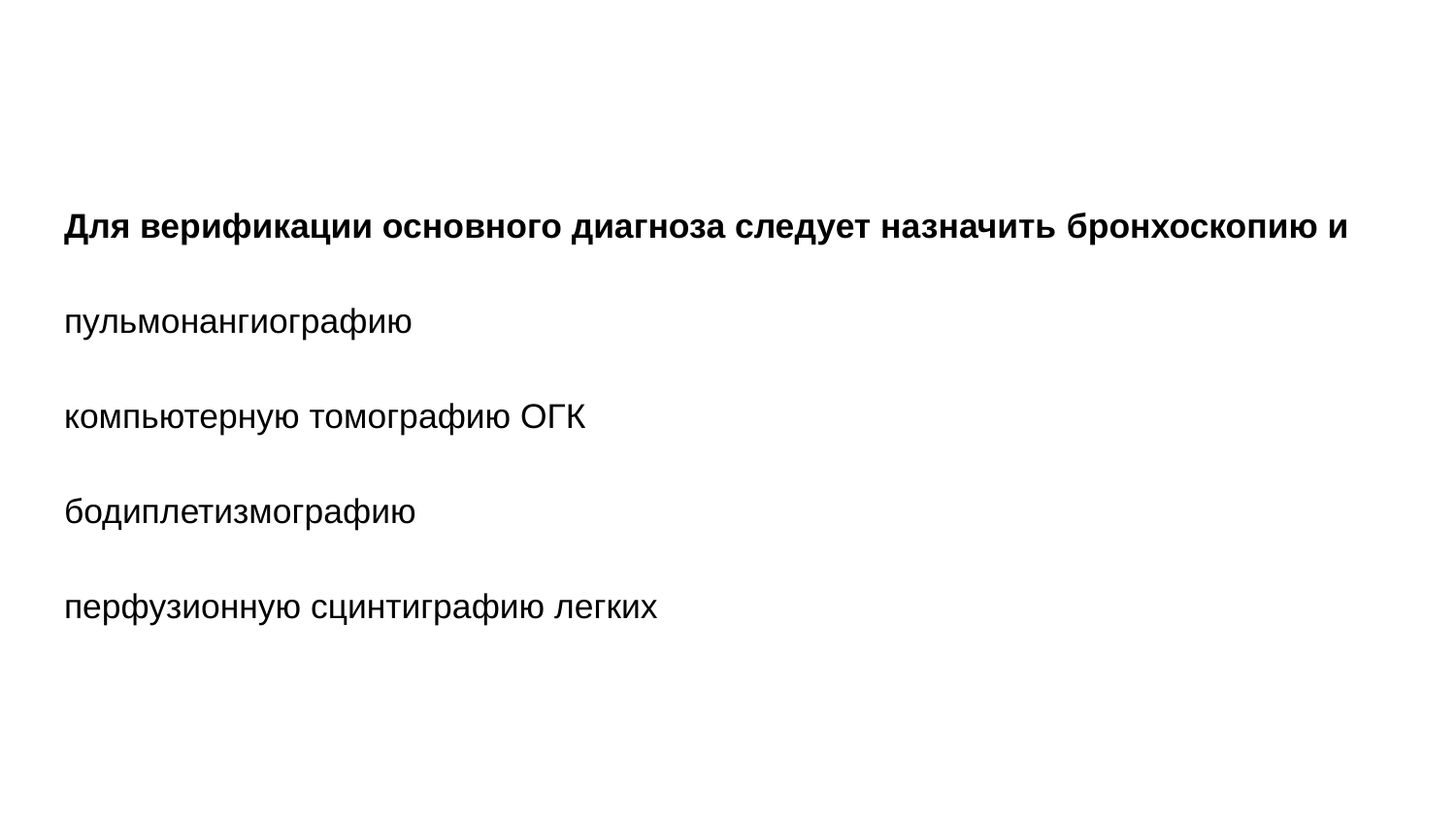

Для верификации основного диагноза следует назначить бронхоскопию и

пульмонангиографию

компьютерную томографию ОГК

бодиплетизмографию

перфузионную сцинтиграфию легких